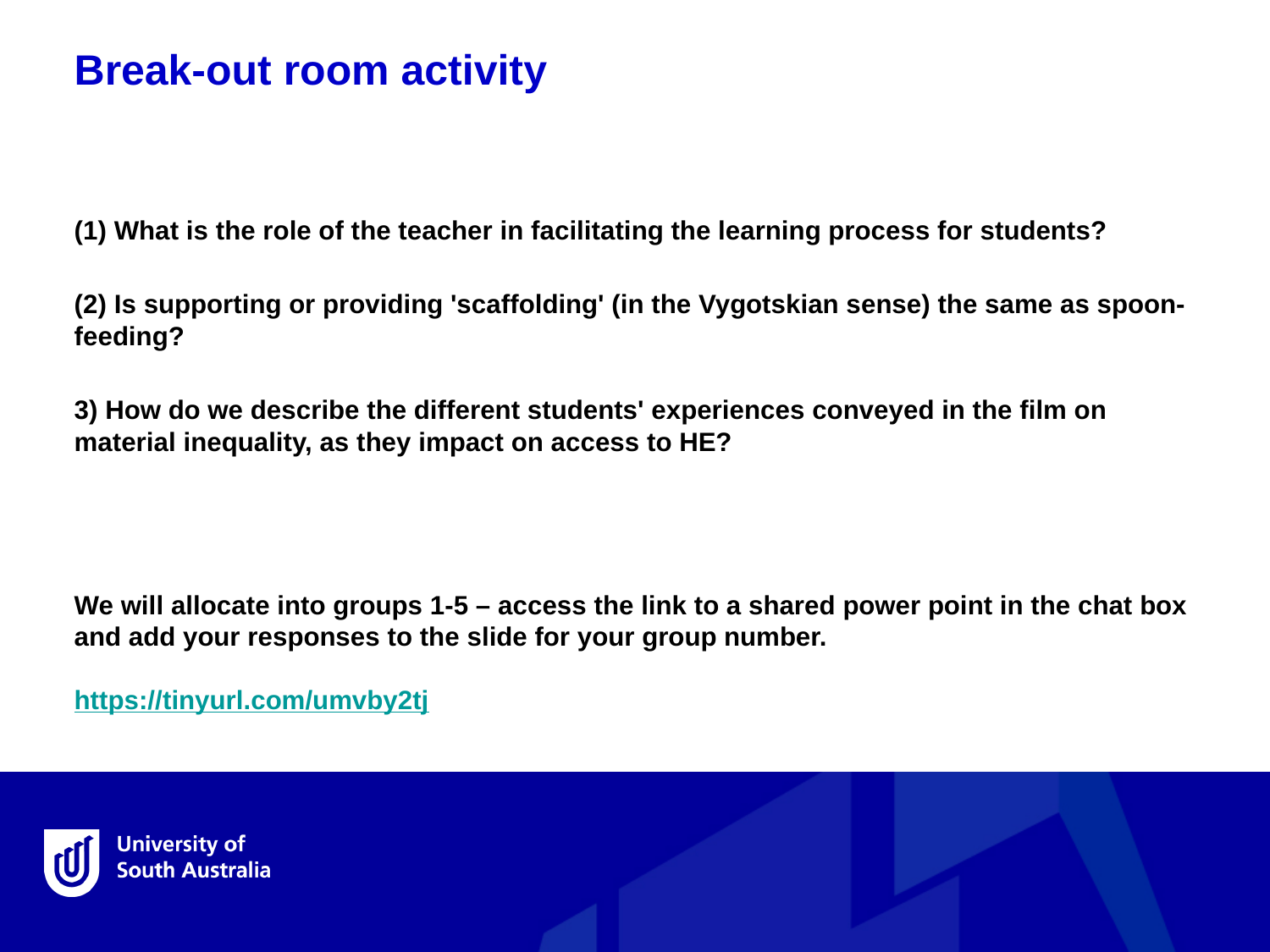

Break-out room activity

​
(1) What is the role of the teacher in facilitating the learning process for students? ​
​
(2) Is supporting or providing 'scaffolding' (in the Vygotskian sense) the same as spoon-feeding?

3) How do we describe the different students' experiences conveyed in the film on material inequality, as they impact on access to HE?

We will allocate into groups 1-5 – access the link to a shared power point in the chat box and add your responses to the slide for your group number.

https://tinyurl.com/umvby2tj